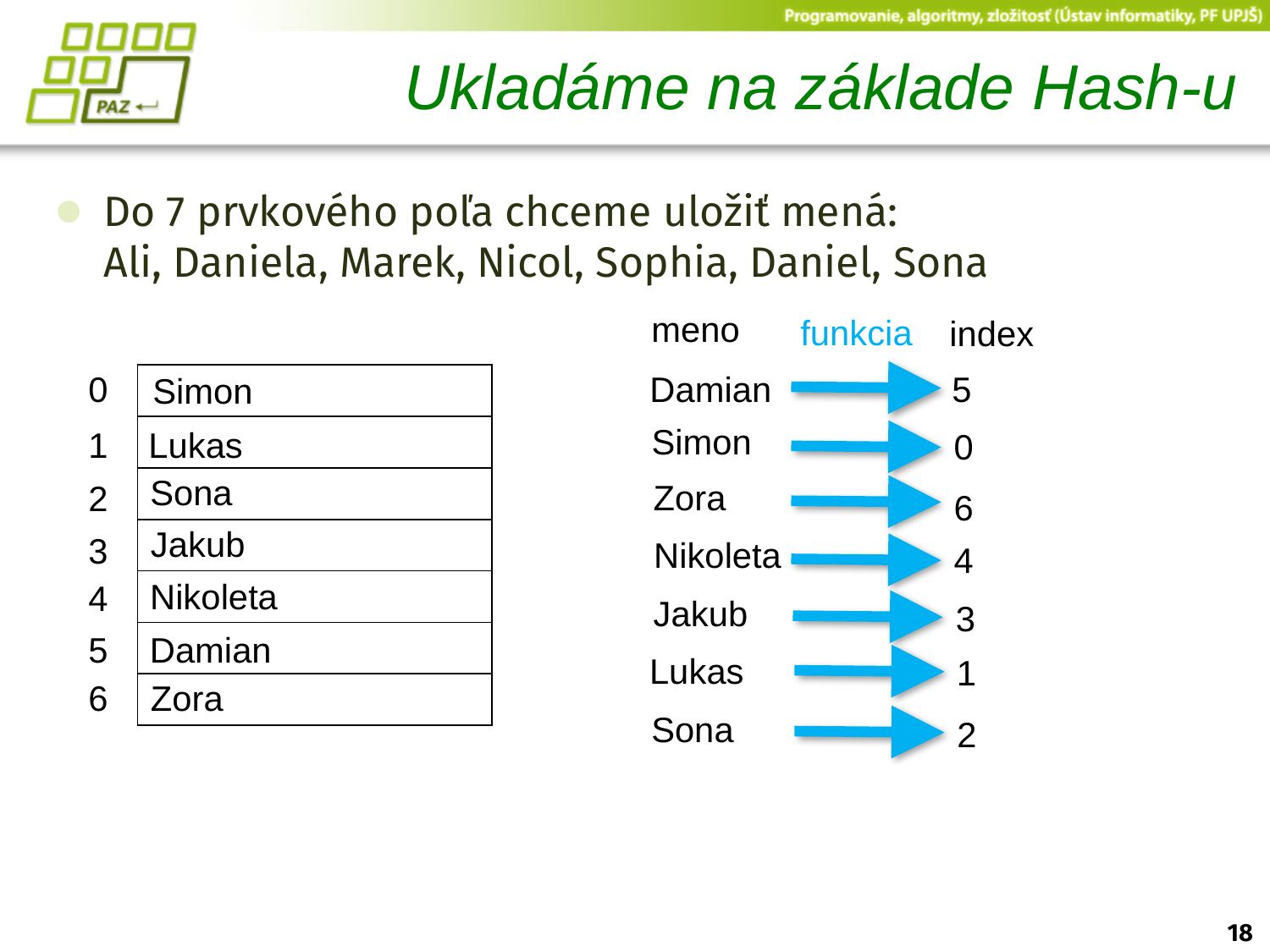

# Ukladáme na základe Hash-u
Do 7 prvkového poľa chceme uložiť mená:
Ali, Daniela, Marek, Nicol, Sophia, Daniel, Sona
meno
funkcia
index
Damian
5

Damian
0
Simon
Simon
0

|  |
| --- |
|  |
|  |
|  |
|  |
|  |
|  |
1
Lukas
Lukas
1

Sona
Sona
2

Zora
6

Zora
2
Jakub
Jakub
3

3
Nikoleta
4

Nikoleta
4
5
6